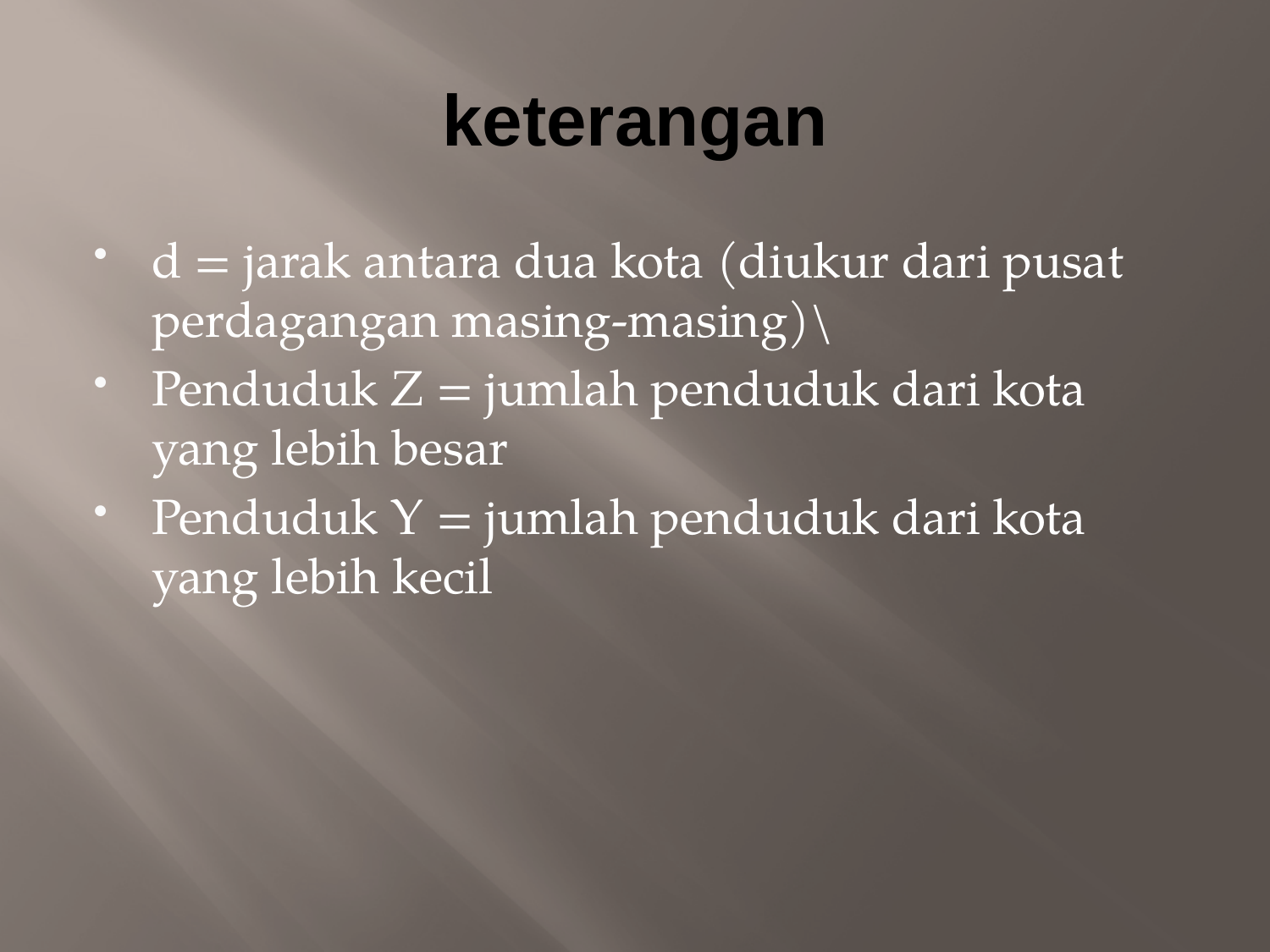

# keterangan
d = jarak antara dua kota (diukur dari pusat perdagangan masing-masing)\
Penduduk Z = jumlah penduduk dari kota yang lebih besar
Penduduk Y = jumlah penduduk dari kota yang lebih kecil